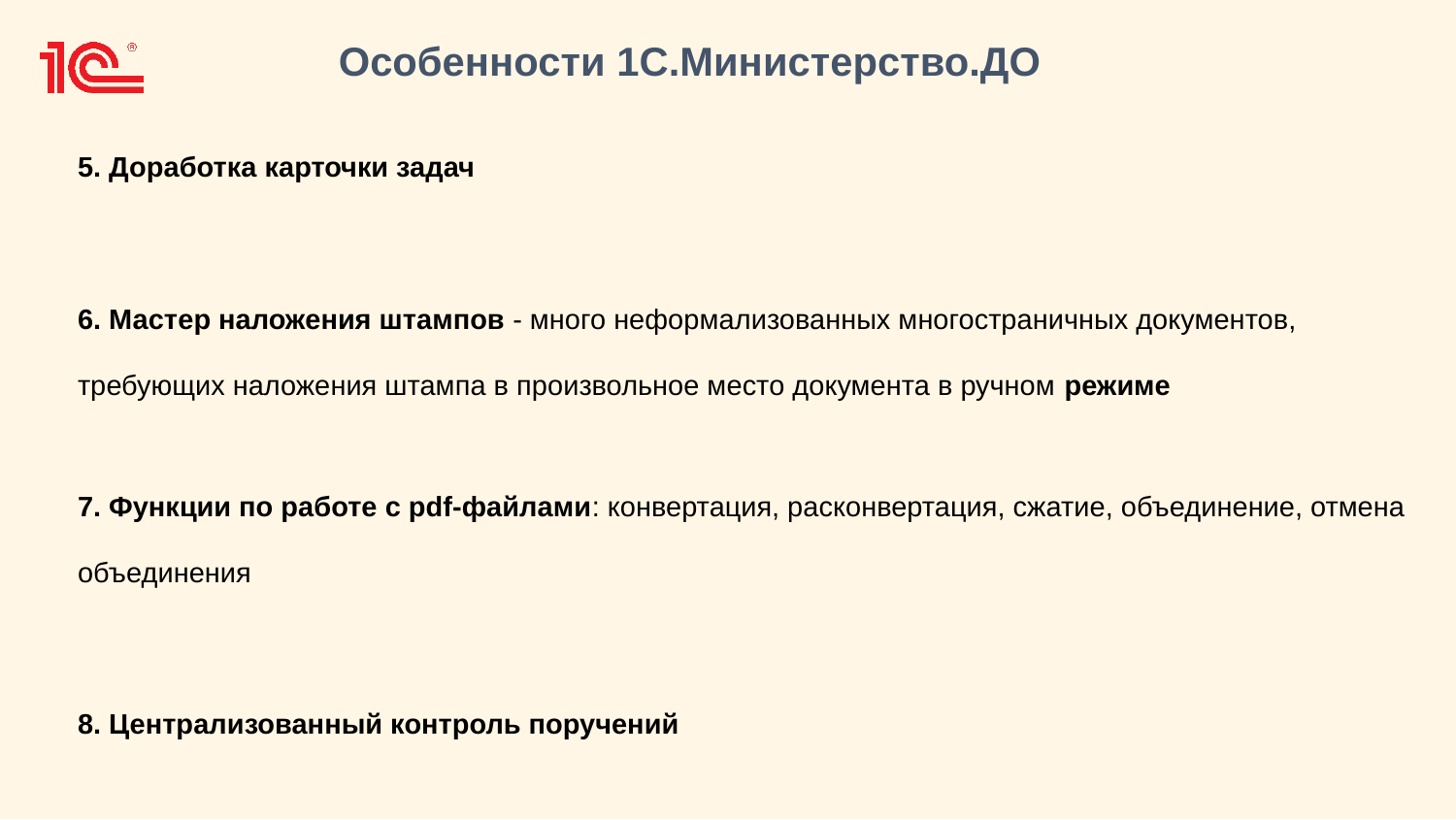

# Особенности 1С.Министерство.ДО
5. Доработка карточки задач

6. Мастер наложения штампов - много неформализованных многостраничных документов, требующих наложения штампа в произвольное место документа в ручном режиме

7. Функции по работе с pdf-файлами: конвертация, расконвертация, сжатие, объединение, отмена объединения

8. Централизованный контроль поручений

9. Интеграции по обращениям граждан - ПОС и ССТУ

10.МЭДО (загрузка Глобального адресного справочника)